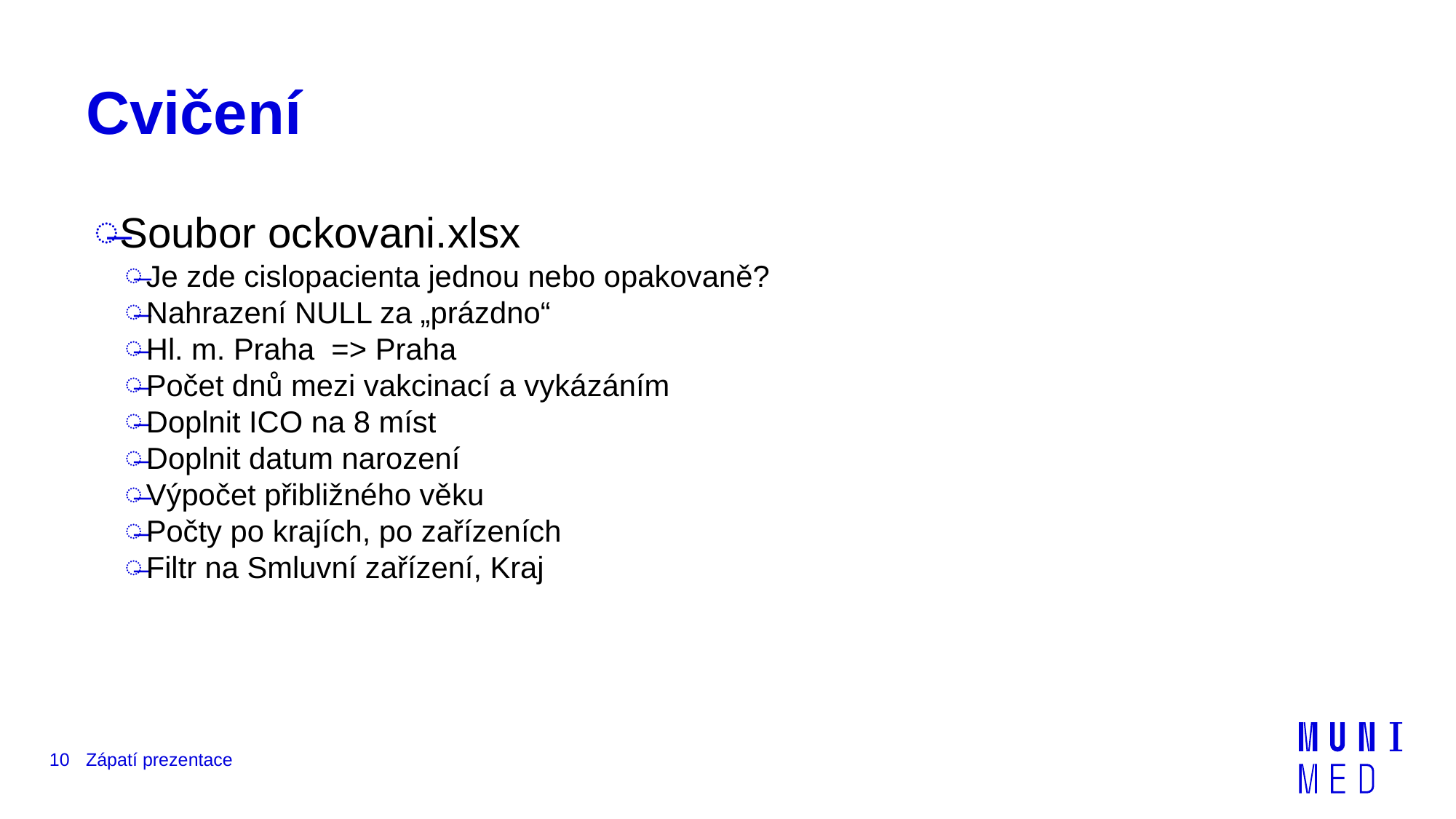

# Cvičení
Soubor ockovani.xlsx
Je zde cislopacienta jednou nebo opakovaně?
Nahrazení NULL za „prázdno“
Hl. m. Praha  => Praha
Počet dnů mezi vakcinací a vykázáním
Doplnit ICO na 8 míst
Doplnit datum narození
Výpočet přibližného věku
Počty po krajích, po zařízeních
Filtr na Smluvní zařízení, Kraj

10
Zápatí prezentace